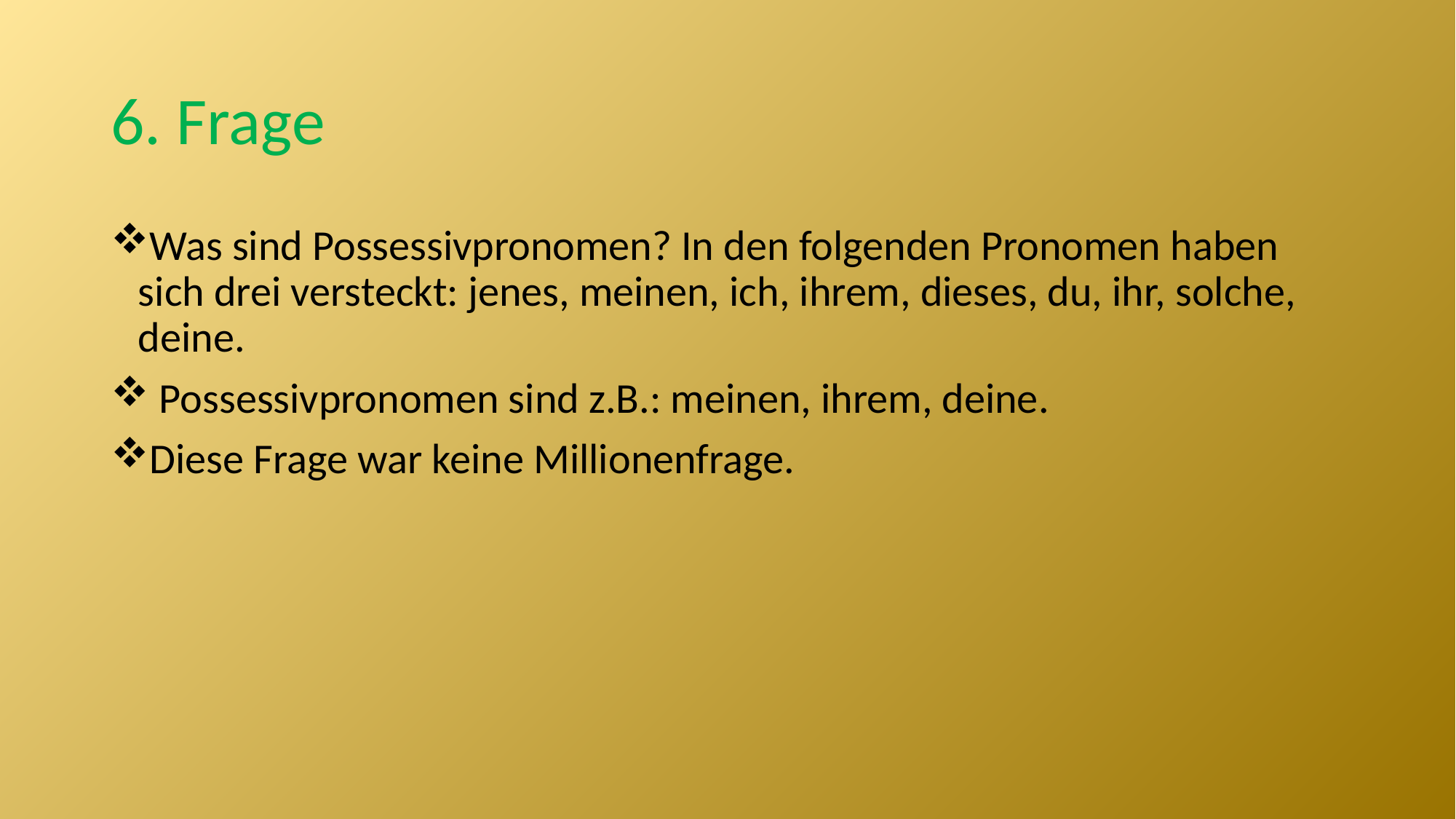

# 6. Frage
Was sind Possessivpronomen? In den folgenden Pronomen haben sich drei versteckt: jenes, meinen, ich, ihrem, dieses, du, ihr, solche, deine.
 Possessivpronomen sind z.B.: meinen, ihrem, deine.
Diese Frage war keine Millionenfrage.